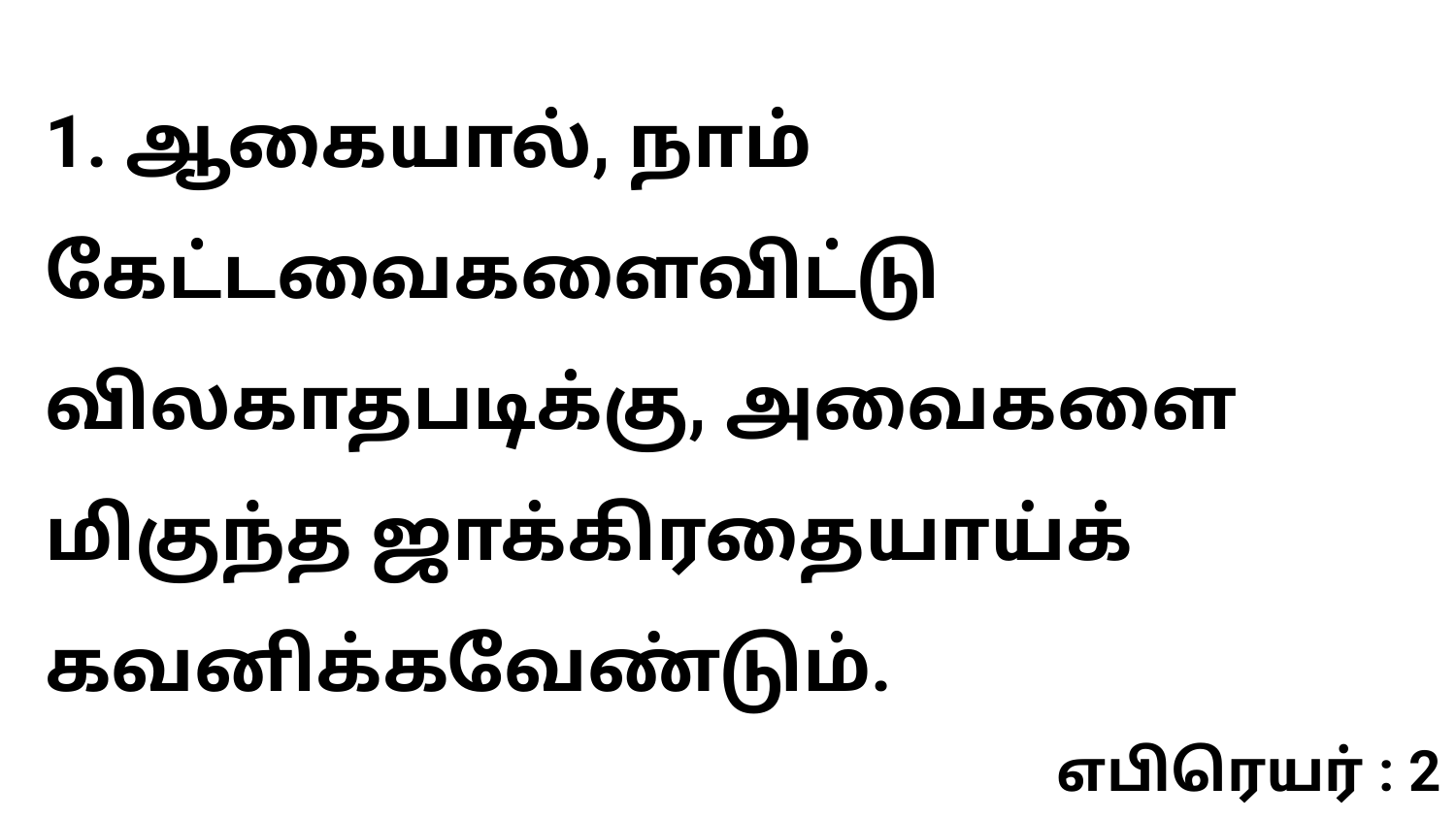

1. ஆகையால், நாம் கேட்டவைகளைவிட்டு விலகாதபடிக்கு, அவைகளை மிகுந்த ஜாக்கிரதையாய்க் கவனிக்கவேண்டும்.
எபிரெயர் : 2